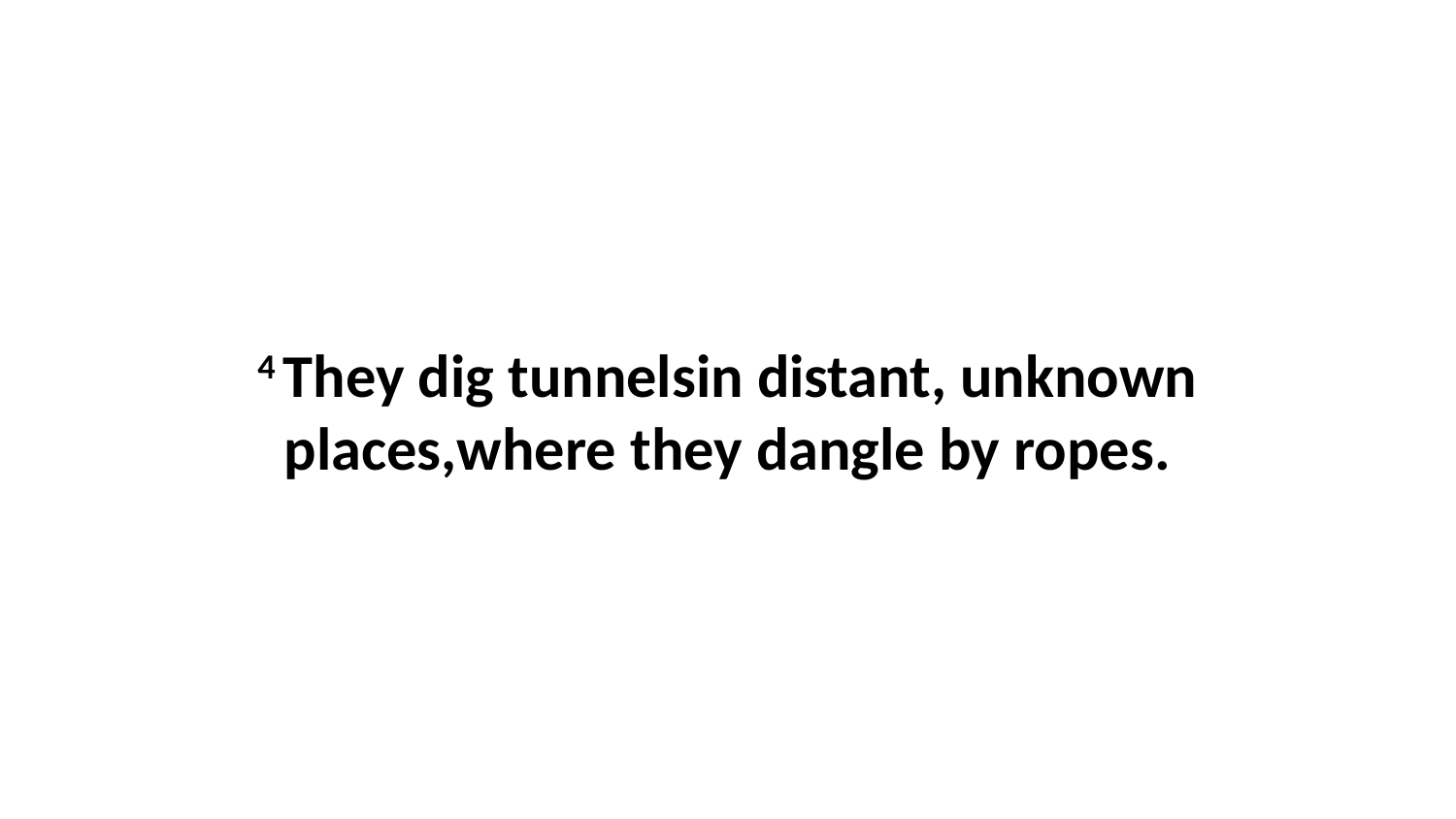

4 They dig tunnelsin distant, unknown places,where they dangle by ropes.